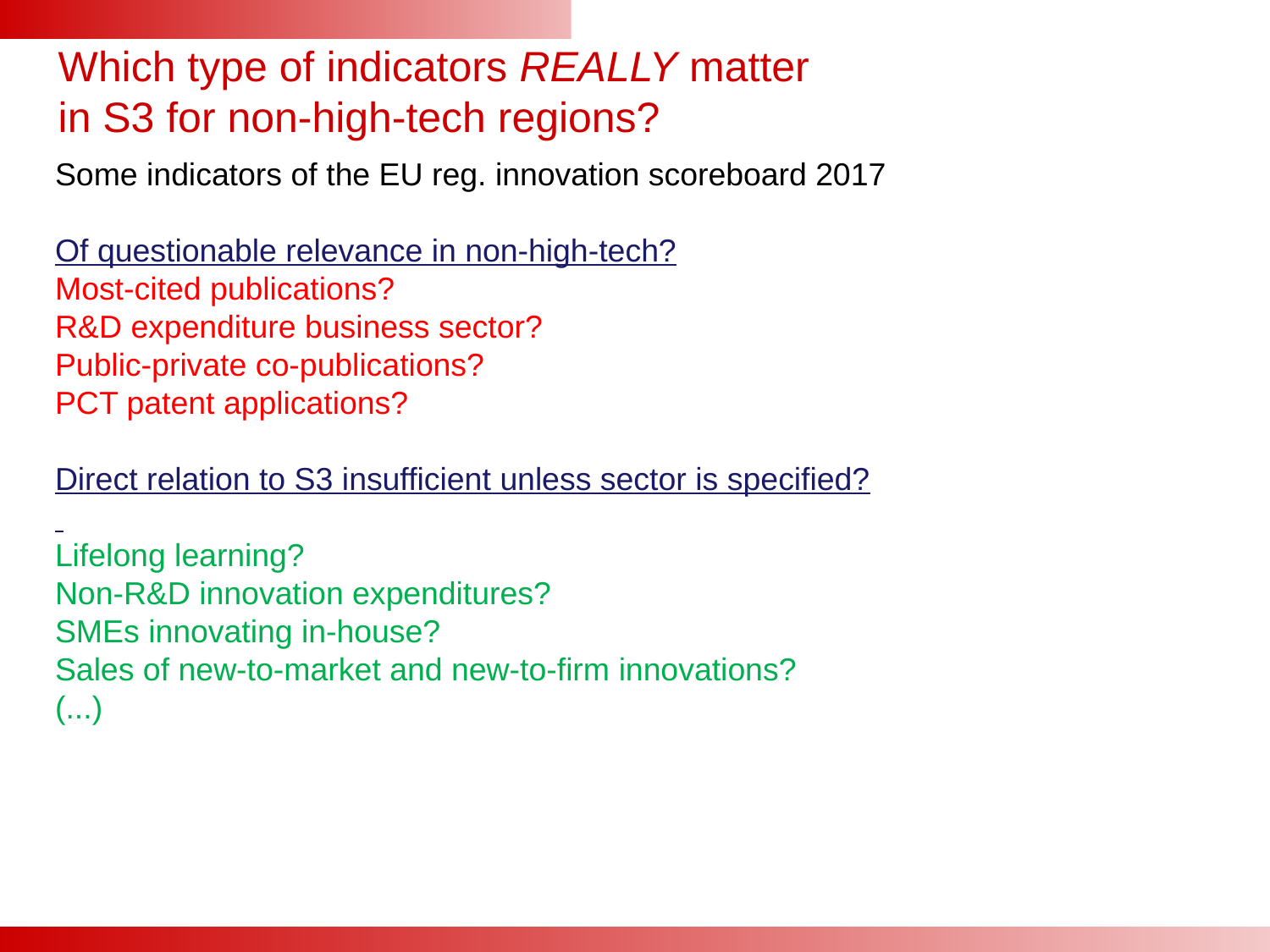

# Which type of indicators REALLY matter in S3 for non-high-tech regions?
Some indicators of the EU reg. innovation scoreboard 2017

Of questionable relevance in non-high-tech?
Most-cited publications?
R&D expenditure business sector?
Public-private co-publications?
PCT patent applications?

Direct relation to S3 insufficient unless sector is specified?

Lifelong learning?
Non-R&D innovation expenditures?
SMEs innovating in-house?
Sales of new-to-market and new-to-firm innovations?
(...)